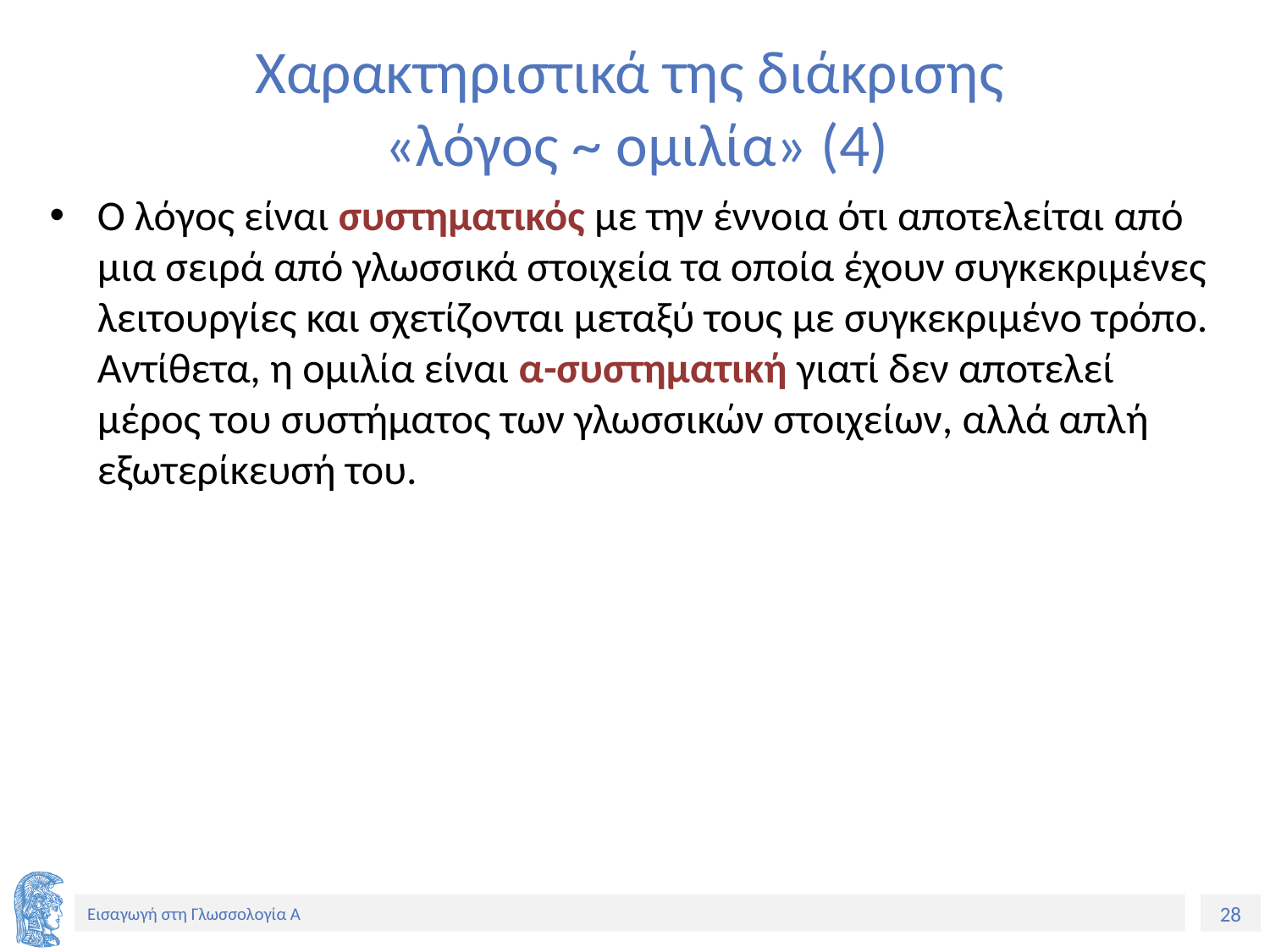

# Χαρακτηριστικά της διάκρισης «λόγος ~ ομιλία» (4)
Ο λόγος είναι συστηματικός με την έννοια ότι αποτελείται από μια σειρά από γλωσσικά στοιχεία τα οποία έχουν συγκεκριμένες λειτουργίες και σχετίζονται μεταξύ τους με συγκεκριμένο τρόπο. Αντίθετα, η ομιλία είναι α-συστηματική γιατί δεν αποτελεί μέρος του συστήματος των γλωσσικών στοιχείων, αλλά απλή εξωτερίκευσή του.